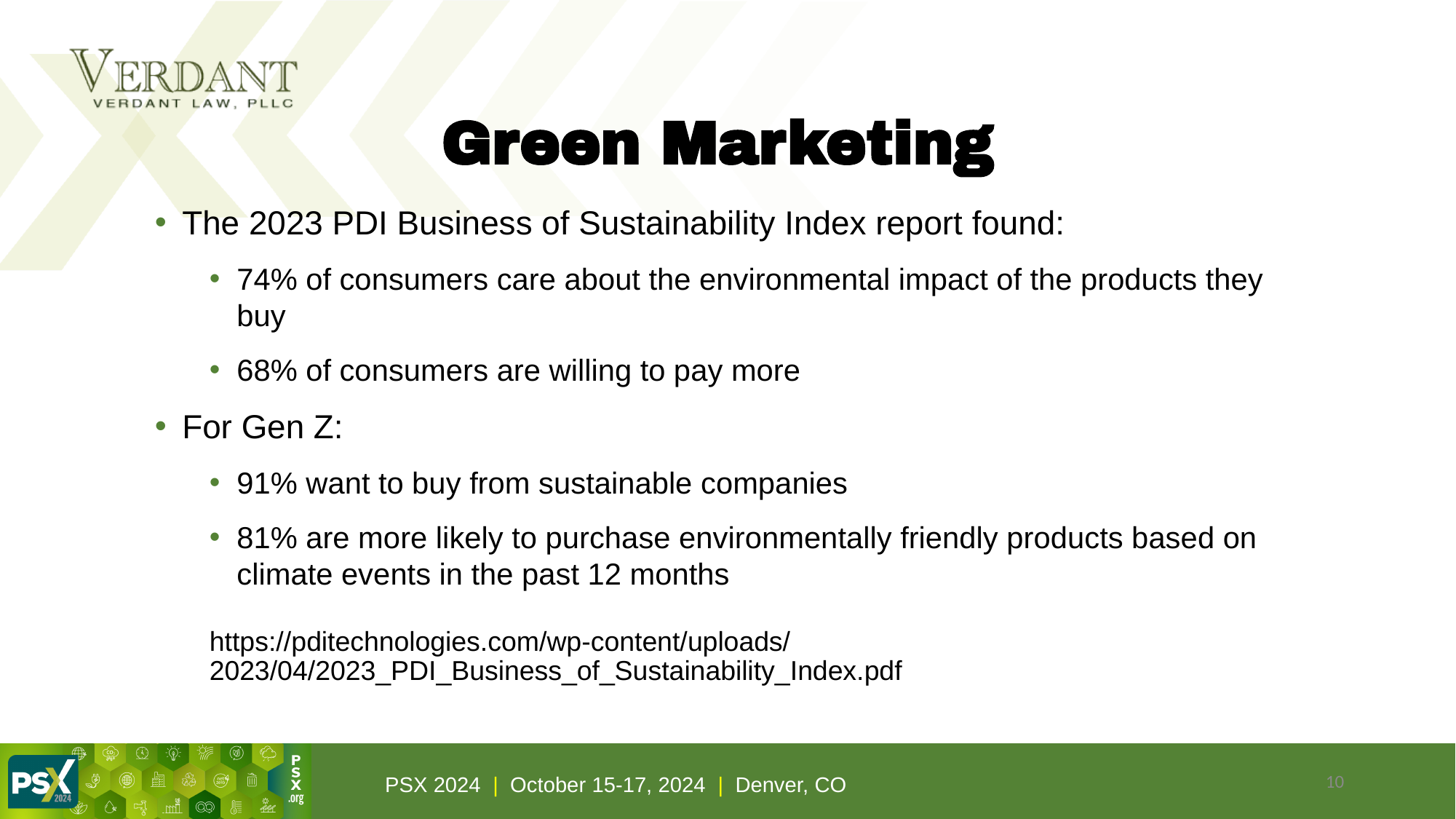

# Green Marketing
The 2023 PDI Business of Sustainability Index report found:
74% of consumers care about the environmental impact of the products they buy
68% of consumers are willing to pay more
For Gen Z:
91% want to buy from sustainable companies
81% are more likely to purchase environmentally friendly products based on climate events in the past 12 months
https://pditechnologies.com/wp-content/uploads/2023/04/2023_PDI_Business_of_Sustainability_Index.pdf
10